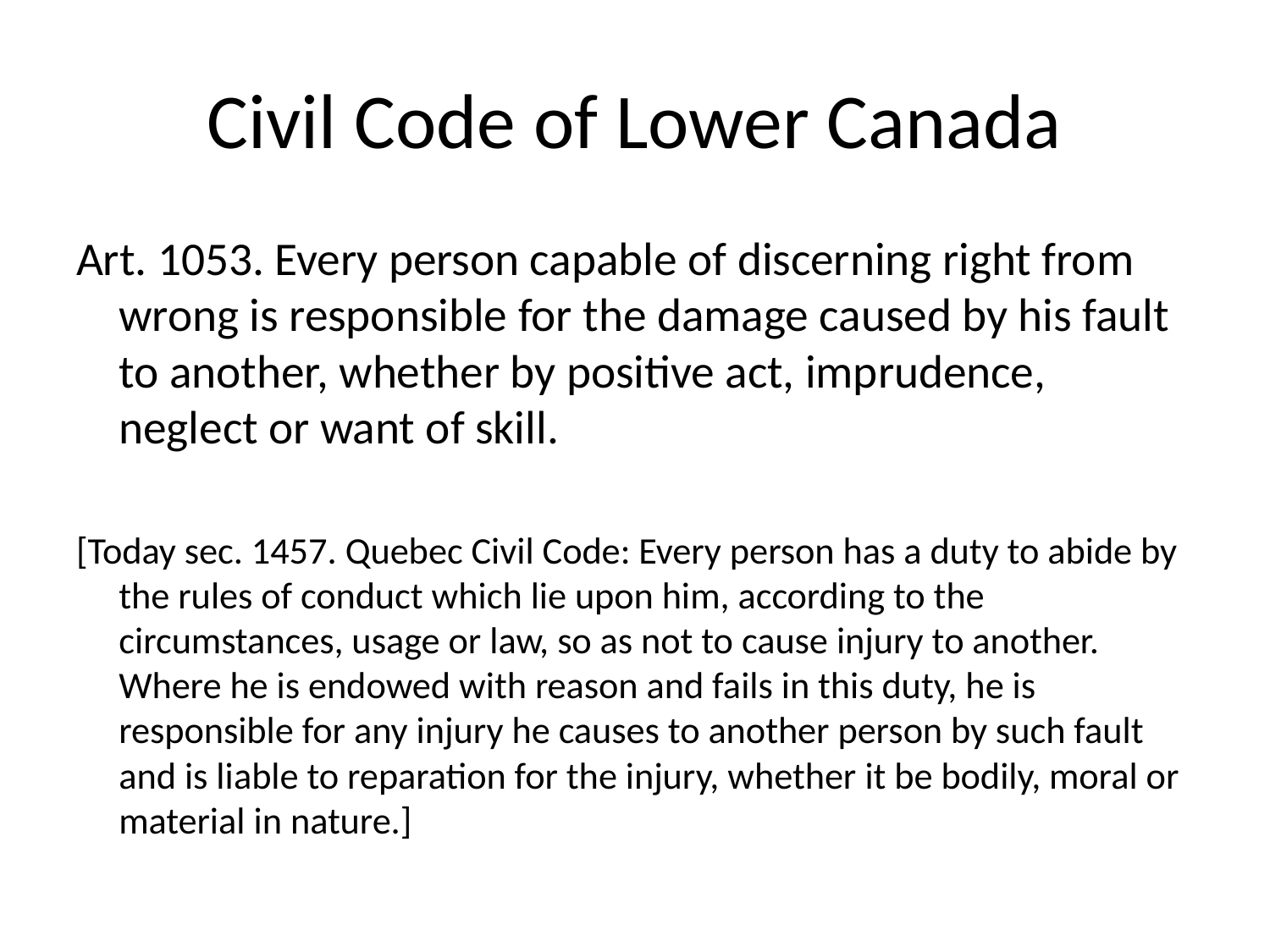

# Civil Code of Lower Canada
Art. 1053. Every person capable of discerning right from wrong is responsible for the damage caused by his fault to another, whether by positive act, imprudence, neglect or want of skill.

[Today sec. 1457. Quebec Civil Code: Every person has a duty to abide by the rules of conduct which lie upon him, according to the circumstances, usage or law, so as not to cause injury to another. Where he is endowed with reason and fails in this duty, he is responsible for any injury he causes to another person by such fault and is liable to reparation for the injury, whether it be bodily, moral or material in nature.]